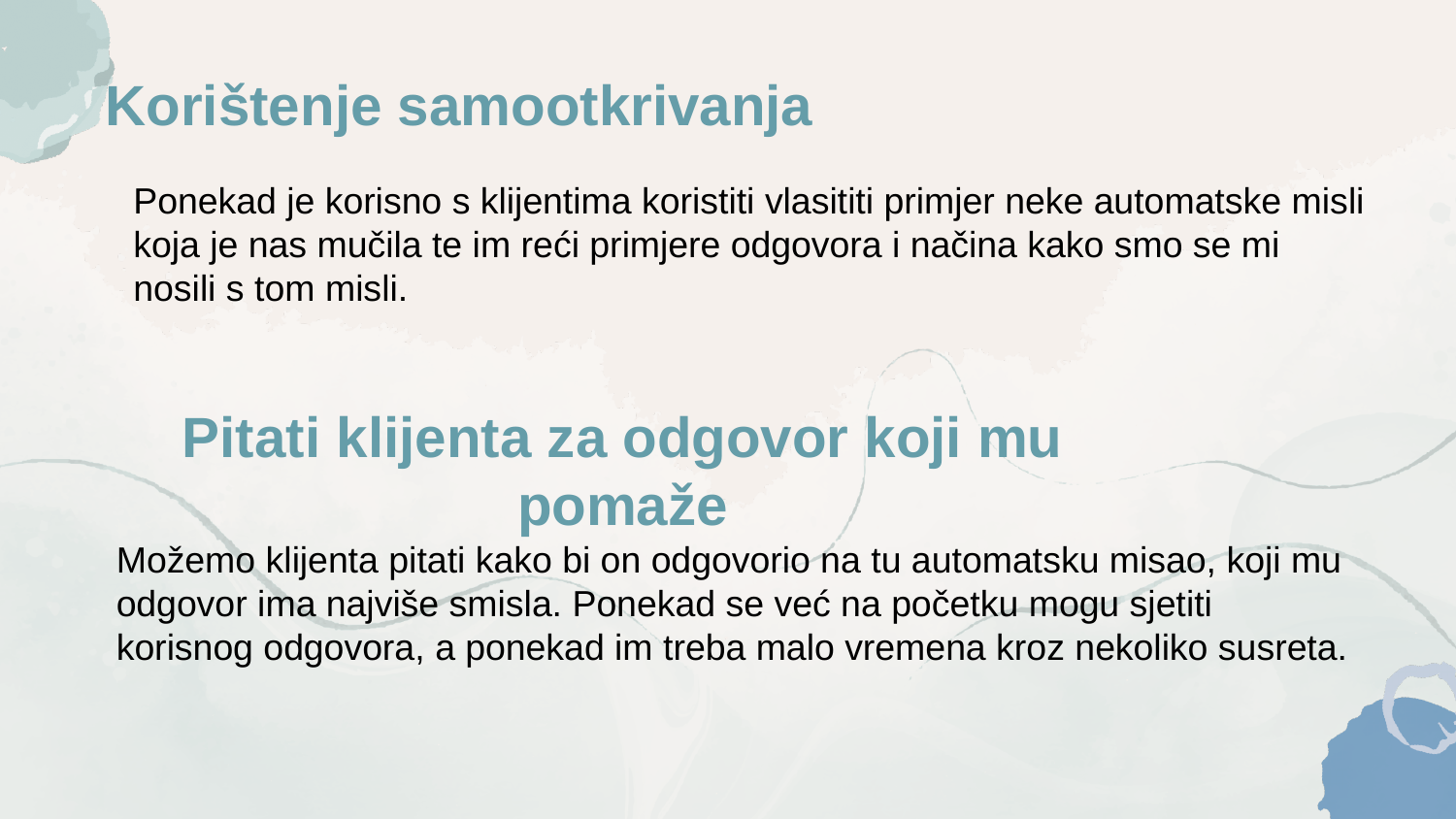

# Korištenje samootkrivanja
Ponekad je korisno s klijentima koristiti vlasititi primjer neke automatske misli koja je nas mučila te im reći primjere odgovora i načina kako smo se mi nosili s tom misli.
Pitati klijenta za odgovor koji mu pomaže
Možemo klijenta pitati kako bi on odgovorio na tu automatsku misao, koji mu odgovor ima najviše smisla. Ponekad se već na početku mogu sjetiti korisnog odgovora, a ponekad im treba malo vremena kroz nekoliko susreta.